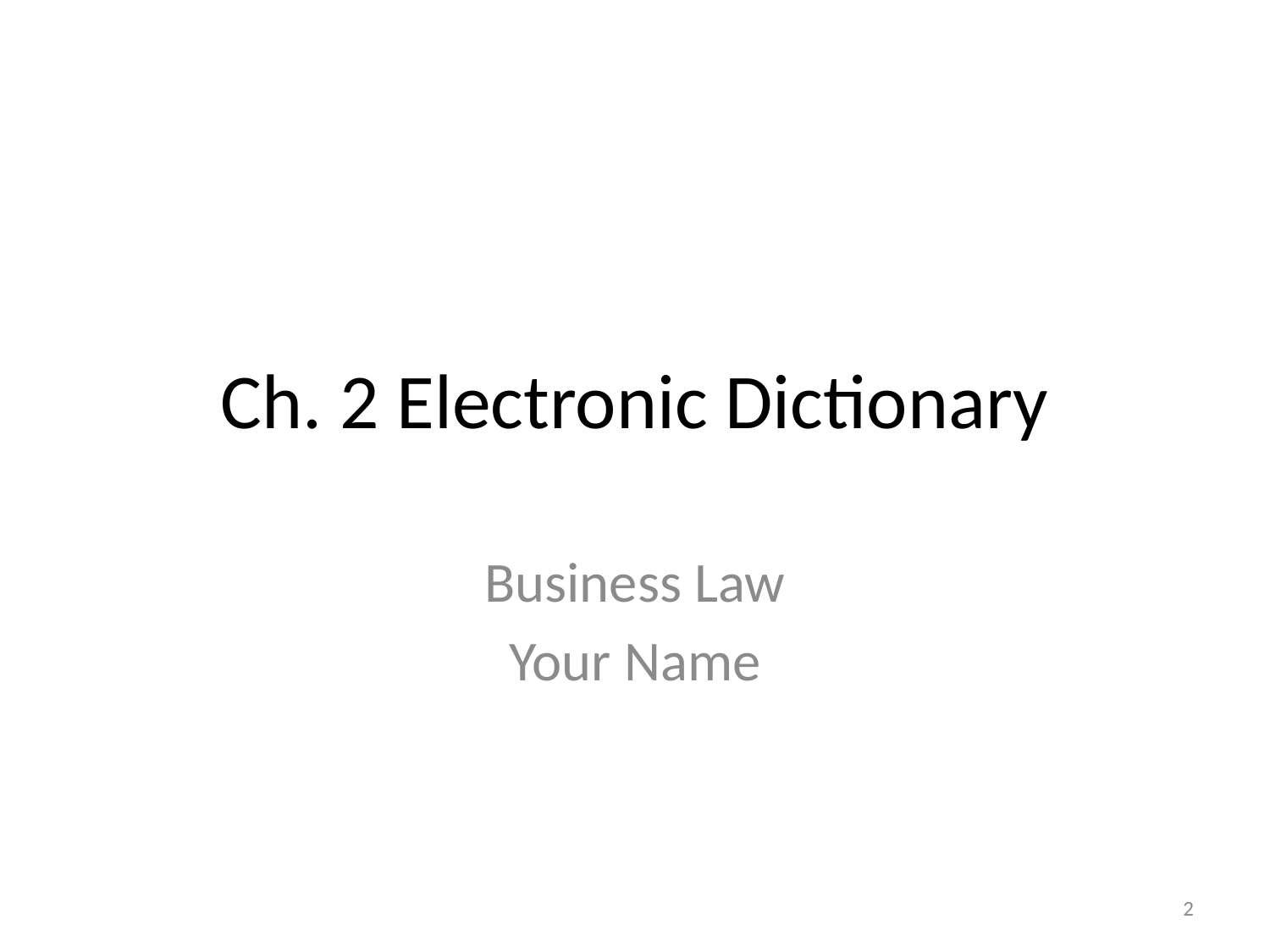

# Ch. 2 Electronic Dictionary
Business Law
Your Name
2